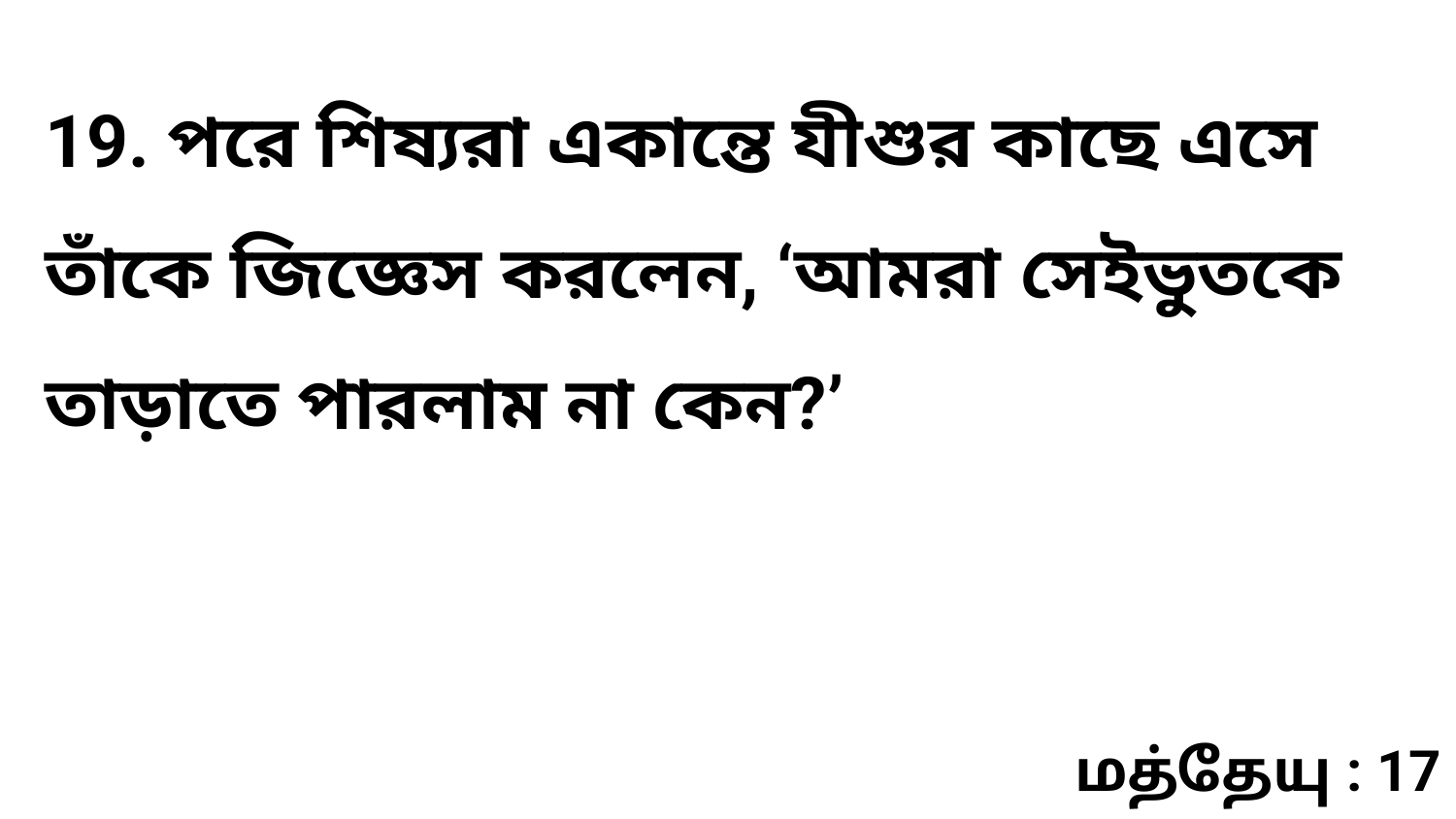

19. পরে শিষ্যরা একান্তে যীশুর কাছে এসে তাঁকে জিজ্ঞেস করলেন, ‘আমরা সেইভুতকে তাড়াতে পারলাম না কেন?’
மத்தேயு : 17